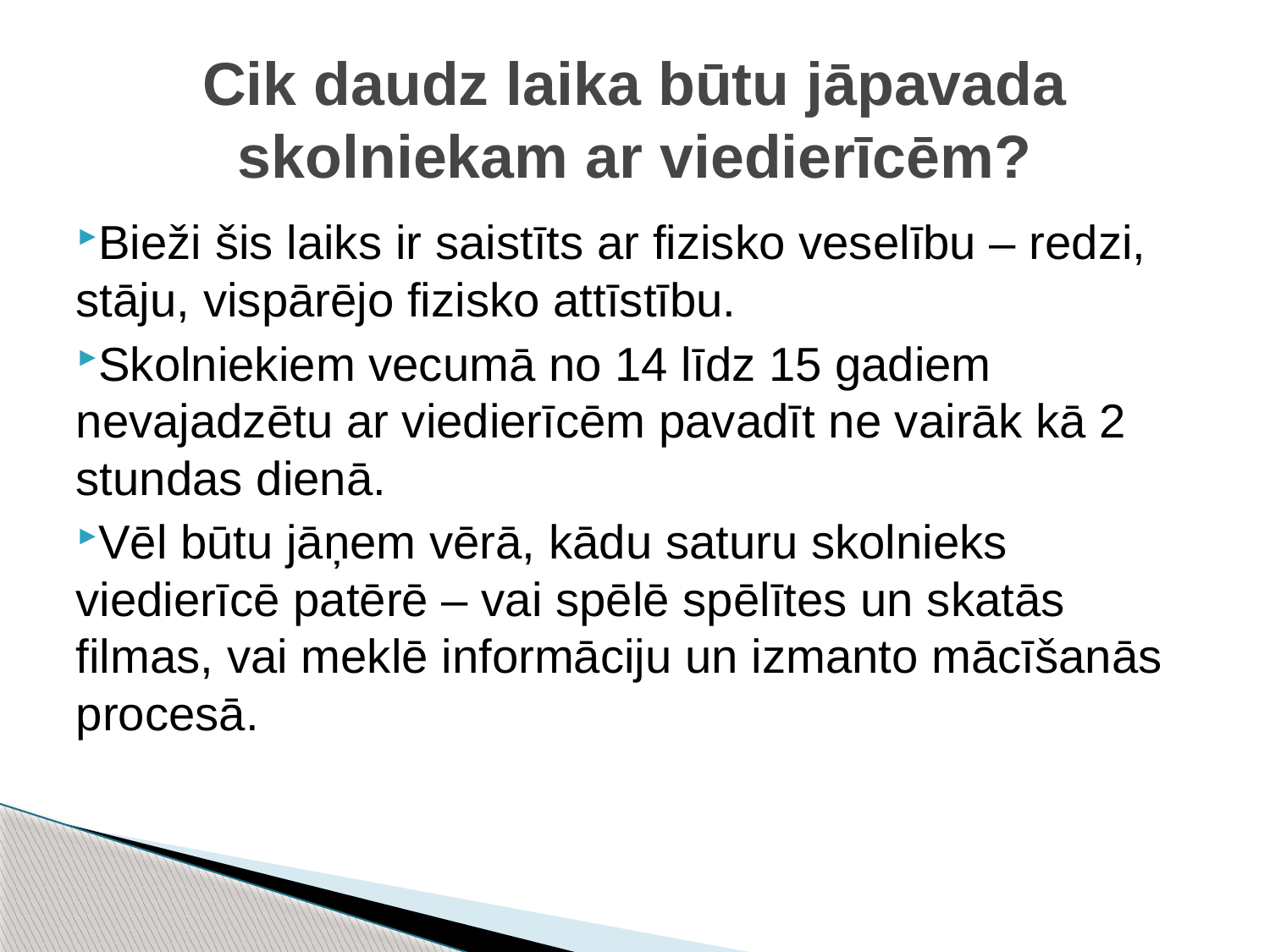

# Cik daudz laika būtu jāpavada skolniekam ar viedierīcēm?
Bieži šis laiks ir saistīts ar fizisko veselību – redzi, stāju, vispārējo fizisko attīstību.
Skolniekiem vecumā no 14 līdz 15 gadiem nevajadzētu ar viedierīcēm pavadīt ne vairāk kā 2 stundas dienā.
Vēl būtu jāņem vērā, kādu saturu skolnieks viedierīcē patērē – vai spēlē spēlītes un skatās filmas, vai meklē informāciju un izmanto mācīšanās procesā.